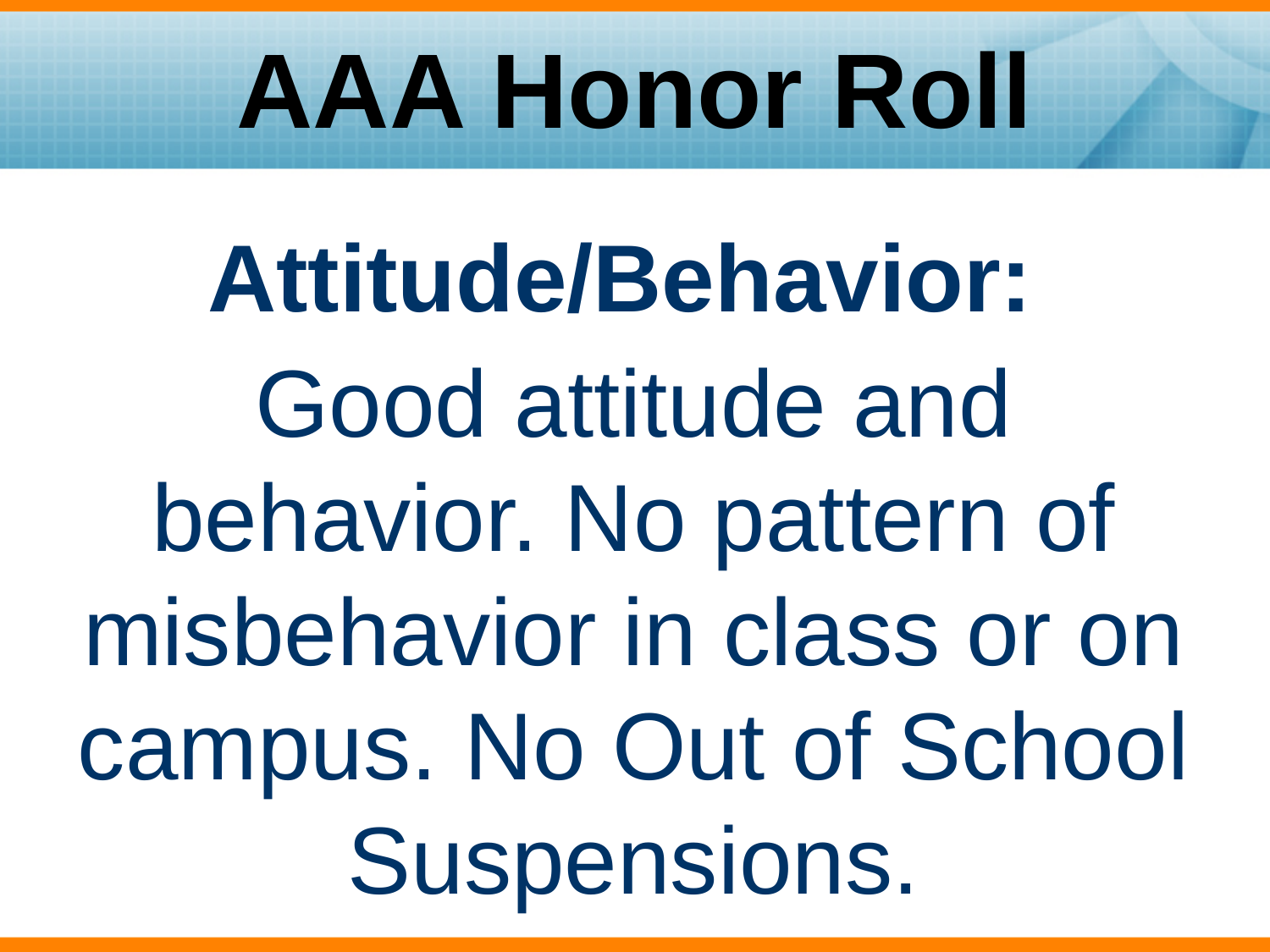

# AAA Honor Roll
Attitude/Behavior:
Good attitude and behavior. No pattern of misbehavior in class or on campus. No Out of School Suspensions.